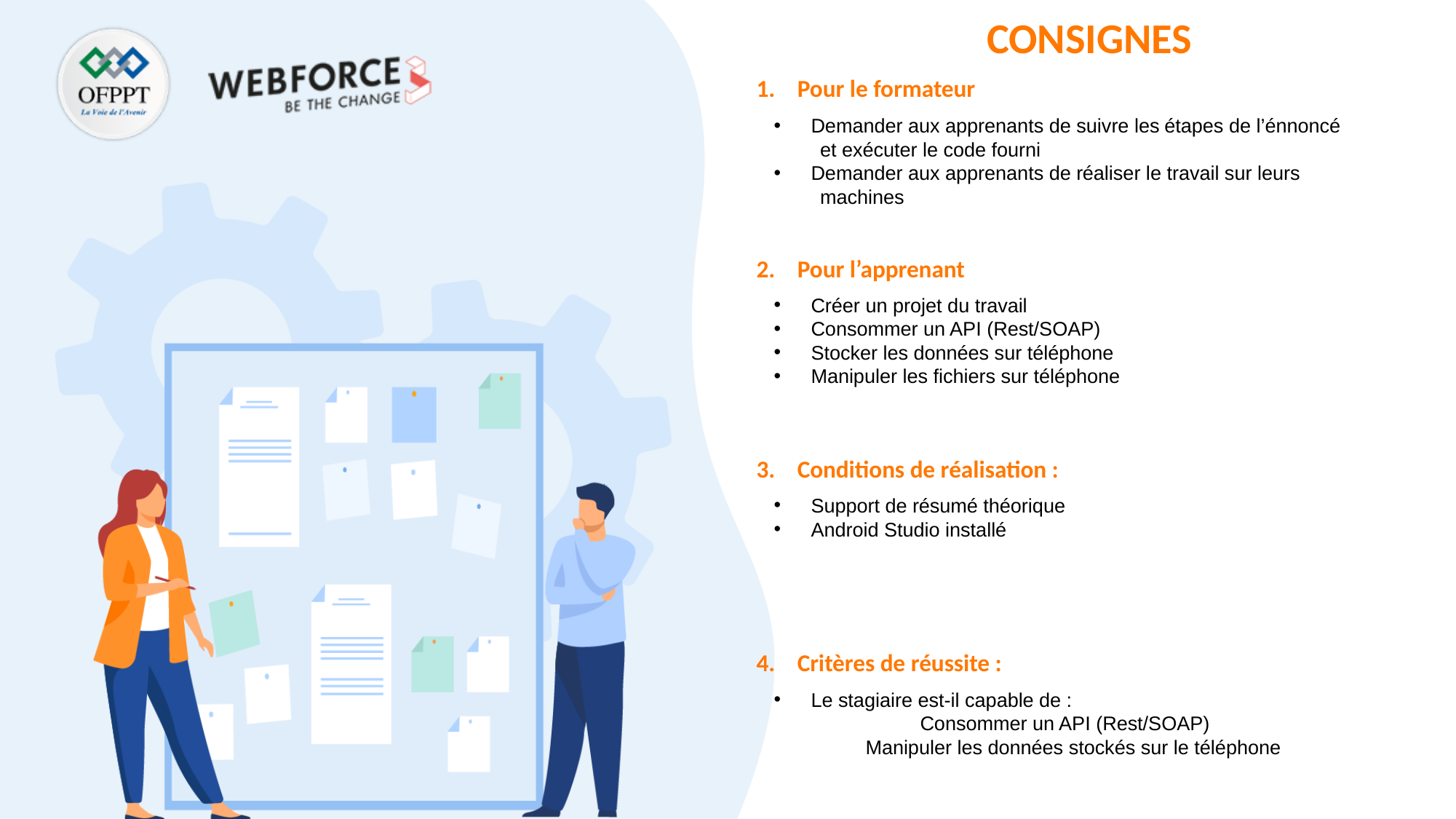

Pour le formateur
Demander aux apprenants de suivre les étapes de l’énnoncé
et exécuter le code fourni
Demander aux apprenants de réaliser le travail sur leurs
machines

Pour l’apprenant
Créer un projet du travail
Consommer un API (Rest/SOAP)
Stocker les données sur téléphone
Manipuler les fichiers sur téléphone

Conditions de réalisation :
Support de résumé théorique
Android Studio installé

Critères de réussite :
Le stagiaire est-il capable de :
	Consommer un API (Rest/SOAP)
Manipuler les données stockés sur le téléphone